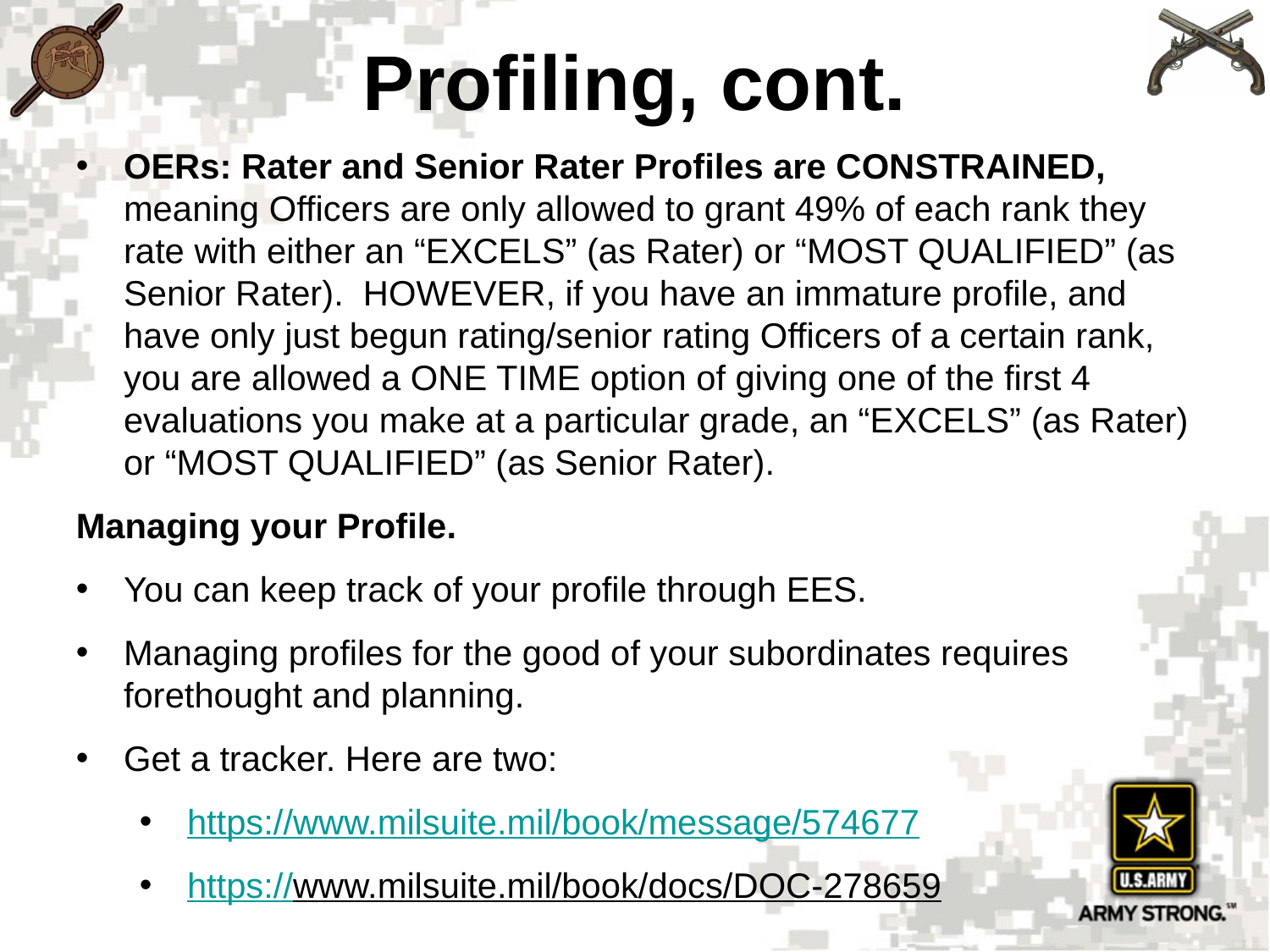

# Profiling, cont.
OERs: Rater and Senior Rater Profiles are CONSTRAINED, meaning Officers are only allowed to grant 49% of each rank they rate with either an “EXCELS” (as Rater) or “MOST QUALIFIED” (as Senior Rater).  HOWEVER, if you have an immature profile, and have only just begun rating/senior rating Officers of a certain rank, you are allowed a ONE TIME option of giving one of the first 4 evaluations you make at a particular grade, an “EXCELS” (as Rater) or “MOST QUALIFIED” (as Senior Rater).
Managing your Profile.
You can keep track of your profile through EES.
Managing profiles for the good of your subordinates requires forethought and planning.
Get a tracker. Here are two:
https://www.milsuite.mil/book/message/574677
https://www.milsuite.mil/book/docs/DOC-278659